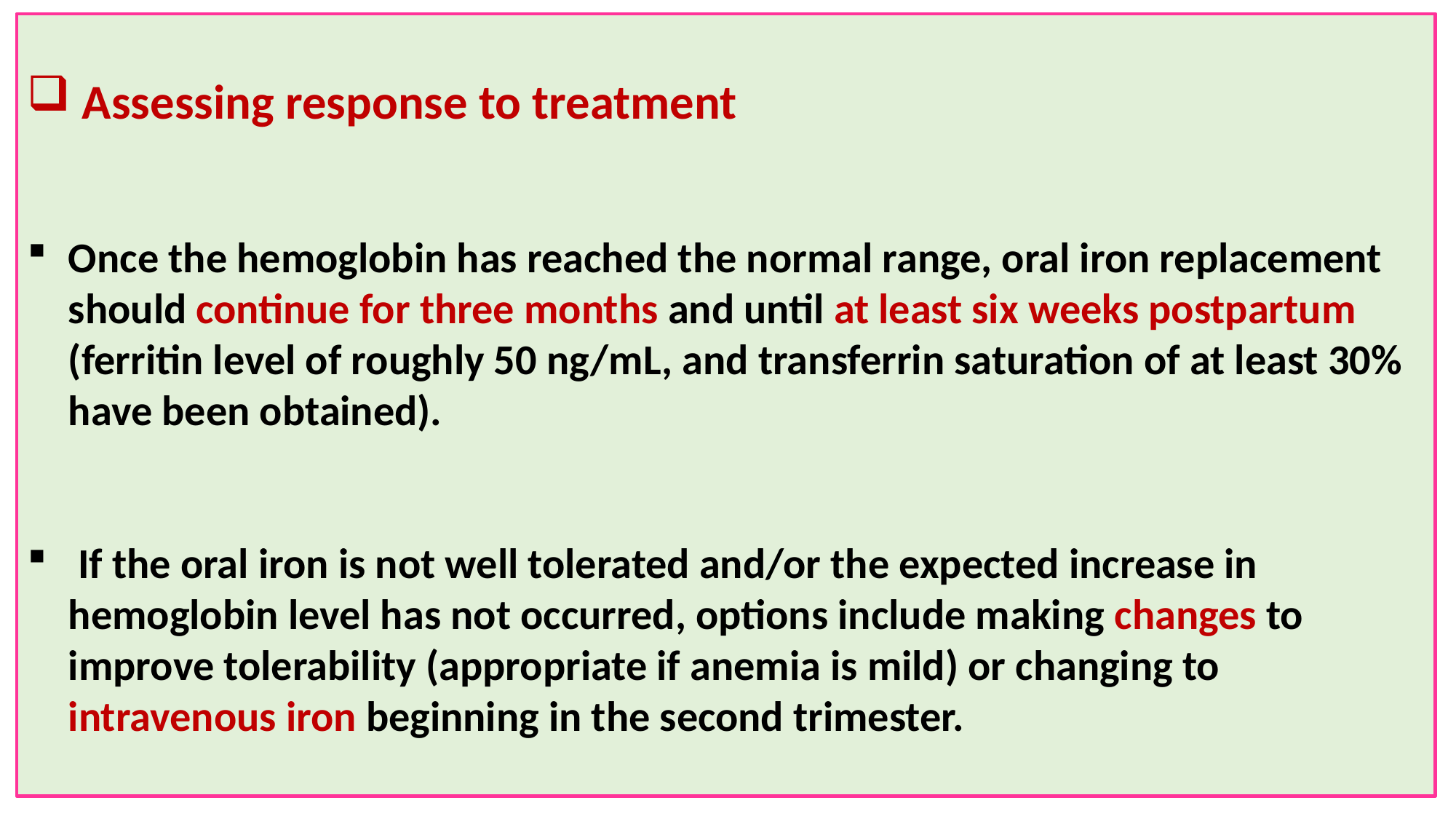

Assessing response to treatment

Once the hemoglobin has reached the normal range, oral iron replacement should continue for three months and until at least six weeks postpartum (ferritin level of roughly 50 ng/mL, and transferrin saturation of at least 30% have been obtained).

 If the oral iron is not well tolerated and/or the expected increase in hemoglobin level has not occurred, options include making changes to improve tolerability (appropriate if anemia is mild) or changing to intravenous iron beginning in the second trimester.